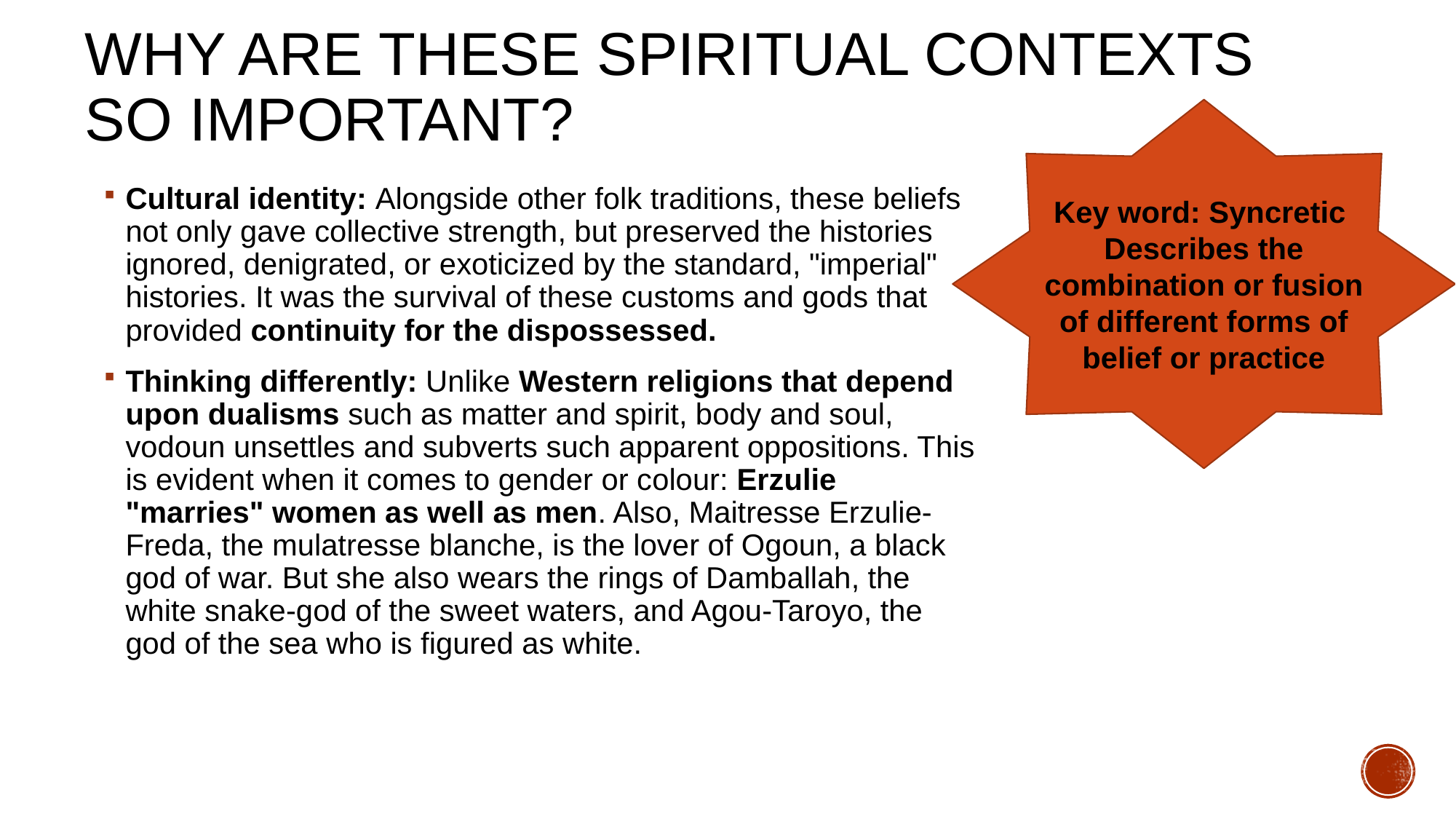

# Why are these spiritual contexts so important?
Key word: Syncretic
Describes the combination or fusion of different forms of belief or practice
Cultural identity: Alongside other folk traditions, these beliefs not only gave collective strength, but preserved the histories ignored, denigrated, or exoticized by the standard, "imperial" histories. It was the survival of these customs and gods that provided continuity for the dispossessed.
Thinking differently: Unlike Western religions that depend upon dualisms such as matter and spirit, body and soul, vodoun unsettles and subverts such apparent oppositions. This is evident when it comes to gender or colour: Erzulie "marries" women as well as men. Also, Maitresse Erzulie-Freda, the mulatresse blanche, is the lover of Ogoun, a black god of war. But she also wears the rings of Damballah, the white snake-god of the sweet waters, and Agou-Taroyo, the god of the sea who is figured as white.